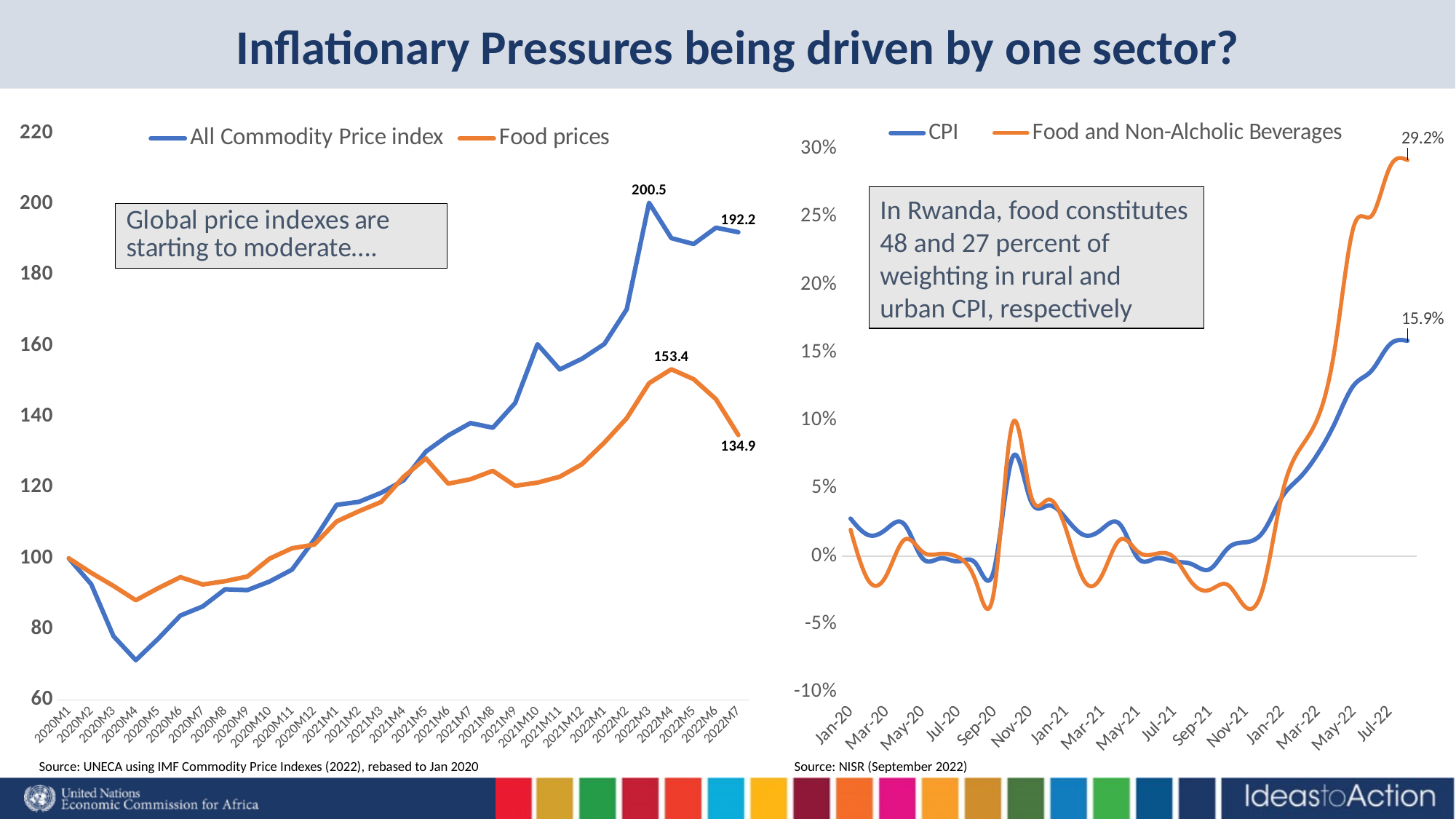

# Inflationary Pressures being driven by one sector?

### Chart

| Category |  |  |
|---|---|---|
| 43840 | 0.027826192210194108 | 0.01964115654059299 |
| 43871 | 0.015655868736821125 | -0.017864710557510637 |
| 43900 | 0.020093152659534718 | -0.013901266011119861 |
| 43931 | 0.023506113780023426 | 0.012267440371083278 |
| 43961 | -0.0013799909890758841 | 0.0033946616698686265 |
| 43992 | -0.0015546018924314216 | 0.0018911346939410774 |
| 44022 | -0.0037387337423859194 | -0.0007296227648936685 |
| 44053 | -0.005771215837348279 | -0.019366641212485974 |
| 44084 | -0.00943971072283068 | -0.0246786404183782 |
| 44114 | 0.07239910489809777 | 0.09701353433092728 |
| 44145 | 0.0420975384888106 | 0.04683742886034713 |
| 44175 | 0.03743082091991182 | 0.041769361222885174 |
| 44206 | 0.027826192210194108 | 0.01964115654059299 |
| 44237 | 0.015655868736821125 | -0.017864710557510637 |
| 44265 | 0.020093152659534718 | -0.013901266011119861 |
| 44296 | 0.023506113780023426 | 0.012267440371083278 |
| 44326 | -0.0013799909890758841 | 0.0033946616698686265 |
| 44357 | -0.0015546018924314216 | 0.0018911346939410774 |
| 44387 | -0.0037387337423859194 | -0.0007296227648936685 |
| 44418 | -0.005771215837348279 | -0.019366641212485974 |
| 44449 | -0.00943971072283068 | -0.0246786404183782 |
| 44479 | 0.00592408040335918 | -0.021051031548579985 |
| 44510 | 0.01037873573134253 | -0.037481519480697875 |
| 44540 | 0.01862887324809153 | -0.02138055656775174 |
| 44571 | 0.04326288342278106 | 0.04452948799804098 |
| 44602 | 0.057890400814796544 | 0.0788305068601452 |
| 44630 | 0.0753228466472027 | 0.10166504423692162 |
| 44661 | 0.0992964123920412 | 0.15683465505199332 |
| 44691 | 0.12573152097373483 | 0.2424065596361206 |
| 44722 | 0.13663458104563056 | 0.2506197848961517 |
| 44752 | 0.1557396604324945 | 0.2859905674164562 |
| 44783 | 0.15871040036536982 | 0.29177336987478353 |

### Chart

| Category |  |  |
|---|---|---|
| 2020M1 | 100.0 | 100.0 |
| 2020M2 | 92.71718876141371 | 95.92885866392241 |
| 2020M3 | 78.0151358905624 | 92.21785523882988 |
| 2020M4 | 71.2369567433283 | 88.17018026902133 |
| 2020M5 | 77.2790815466596 | 91.56960065231591 |
| 2020M6 | 83.86324269925436 | 94.6899820200585 |
| 2020M7 | 86.42702608562242 | 92.63125571991156 |
| 2020M8 | 91.26561568026386 | 93.56857839667713 |
| 2020M9 | 91.03108092822704 | 94.87402414653849 |
| 2020M10 | 93.47814385515534 | 99.94837858626533 |
| 2020M11 | 96.81313647297905 | 102.85781563889371 |
| 2020M12 | 105.32558516569168 | 103.89124457360299 |
| 2021M1 | 115.11736133647999 | 110.42925661330779 |
| 2021M2 | 115.96622521636407 | 113.32559469220107 |
| 2021M3 | 118.53707730442476 | 115.96432764615506 |
| 2021M4 | 122.04743238025057 | 123.04821504522943 |
| 2021M5 | 130.16979271868348 | 128.2664206197785 |
| 2021M6 | 134.71935817756832 | 121.10994555780191 |
| 2021M7 | 138.2409905601615 | 122.36216218869525 |
| 2021M8 | 136.9217726899893 | 124.73947464910371 |
| 2021M9 | 143.8929715561342 | 120.50429295059526 |
| 2021M10 | 160.5054019512064 | 121.39550978689839 |
| 2021M11 | 153.37736143328817 | 123.06373962279145 |
| 2021M12 | 156.42545614557753 | 126.61784987588554 |
| 2022M1 | 160.5741963820695 | 132.72241789155277 |
| 2022M2 | 170.37904641613878 | 139.60502447294124 |
| 2022M3 | 200.46901615692536 | 149.50792620236012 |
| 2022M4 | 190.48203541584493 | 153.44341699504045 |
| 2022M5 | 188.8133768016515 | 150.6279169302421 |
| 2022M6 | 193.43406897809066 | 144.9910759717459 |
| 2022M7 | 192.15448037174815 | 134.8623342341261 |
In Rwanda, food constitutes 48 and 27 percent of weighting in rural and urban CPI, respectively
Source: NISR (September 2022)
Source: UNECA using IMF Commodity Price Indexes (2022), rebased to Jan 2020